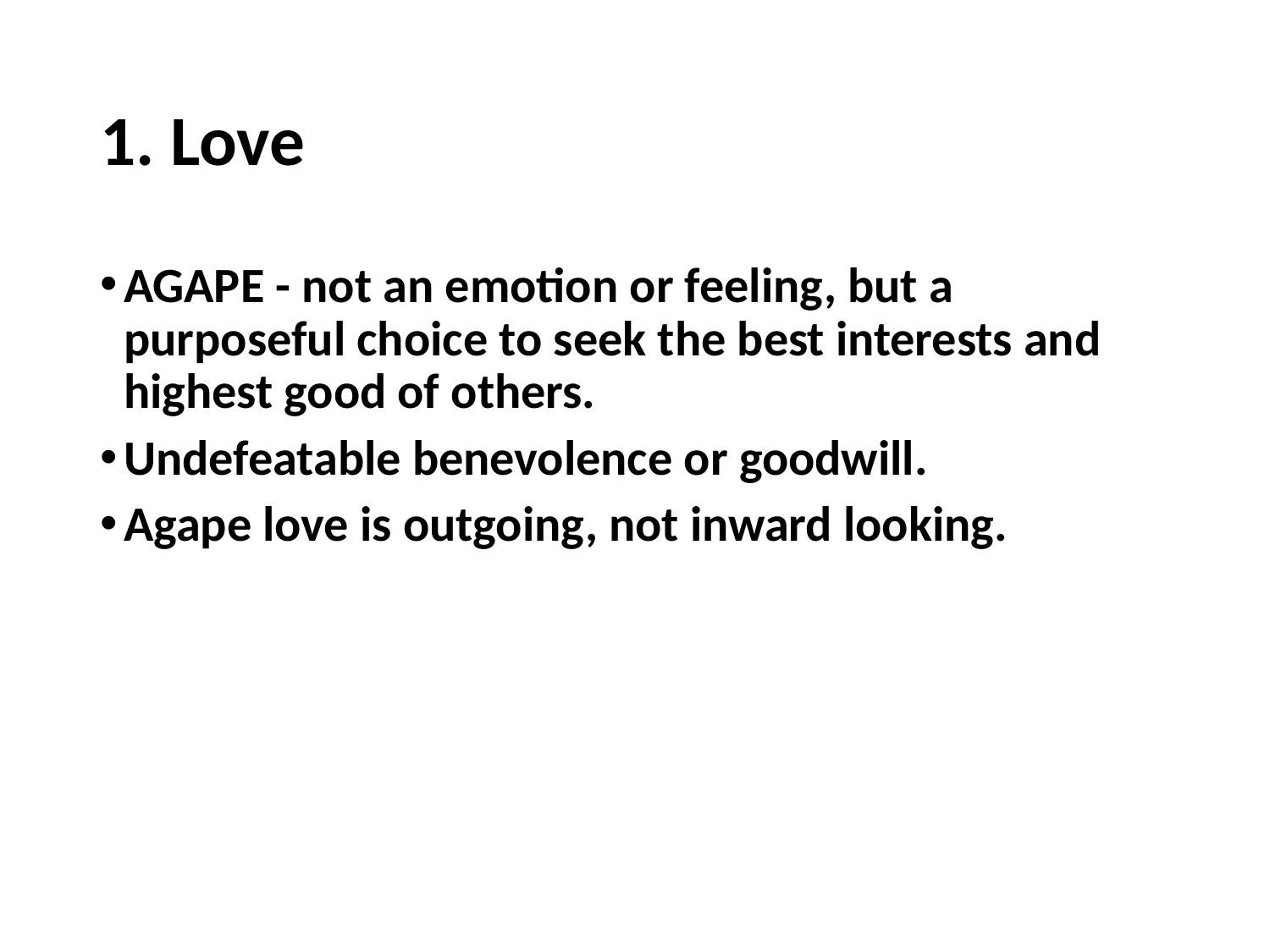

# 1. Love
AGAPE - not an emotion or feeling, but a purposeful choice to seek the best interests and highest good of others.
Undefeatable benevolence or goodwill.
Agape love is outgoing, not inward looking.